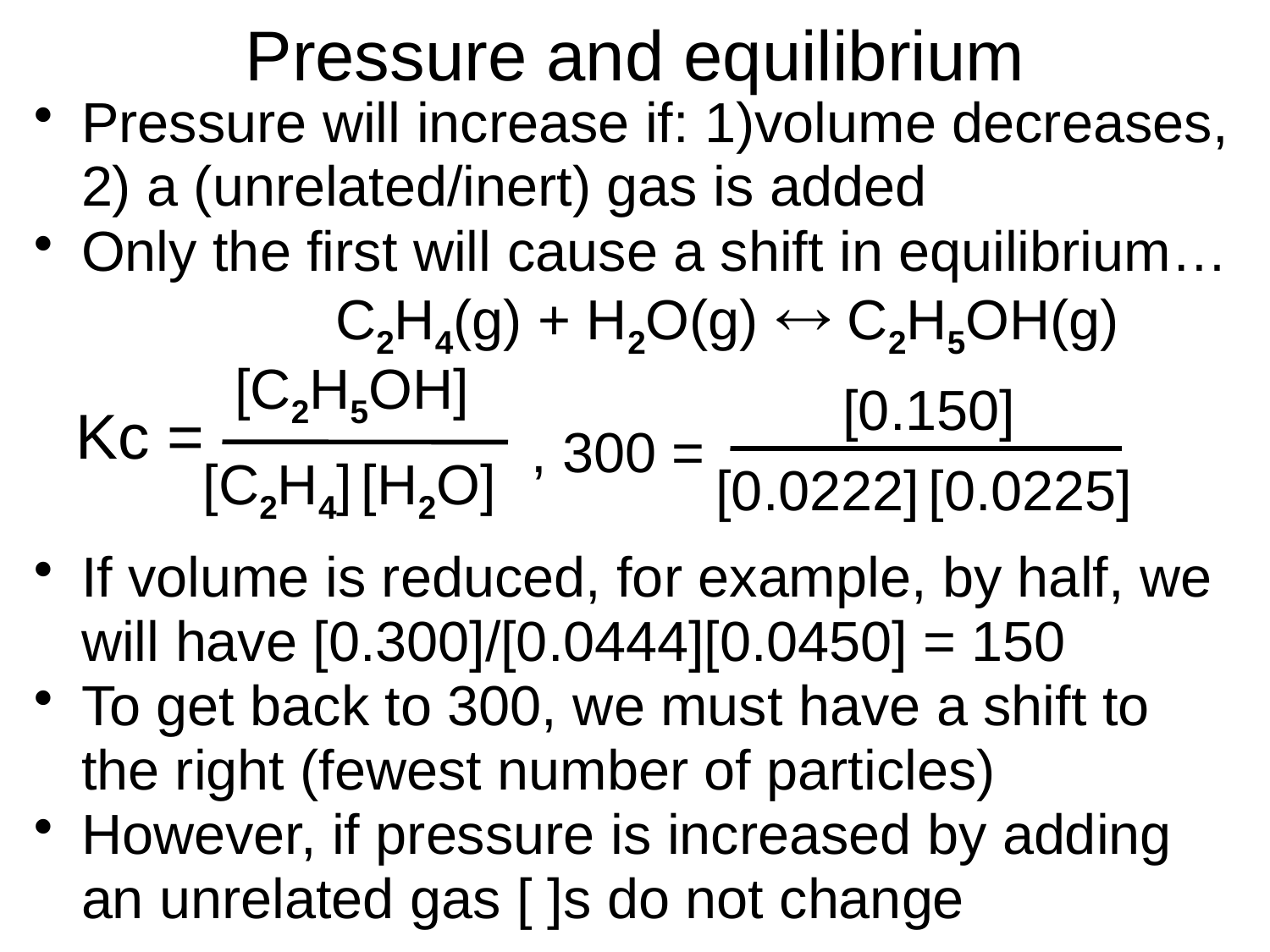

# Pressure and equilibrium
Pressure will increase if: 1)volume decreases, 2) a (unrelated/inert) gas is added
Only the first will cause a shift in equilibrium…
			C2H4(g) + H2O(g) ↔ C2H5OH(g)
[C2H5OH]
 [0.150]
, 300 =
 [0.0222] [0.0225]

Kc =

[C2H4] [H2O]
If volume is reduced, for example, by half, we will have [0.300]/[0.0444][0.0450] = 150
To get back to 300, we must have a shift to the right (fewest number of particles)
However, if pressure is increased by adding an unrelated gas [ ]s do not change